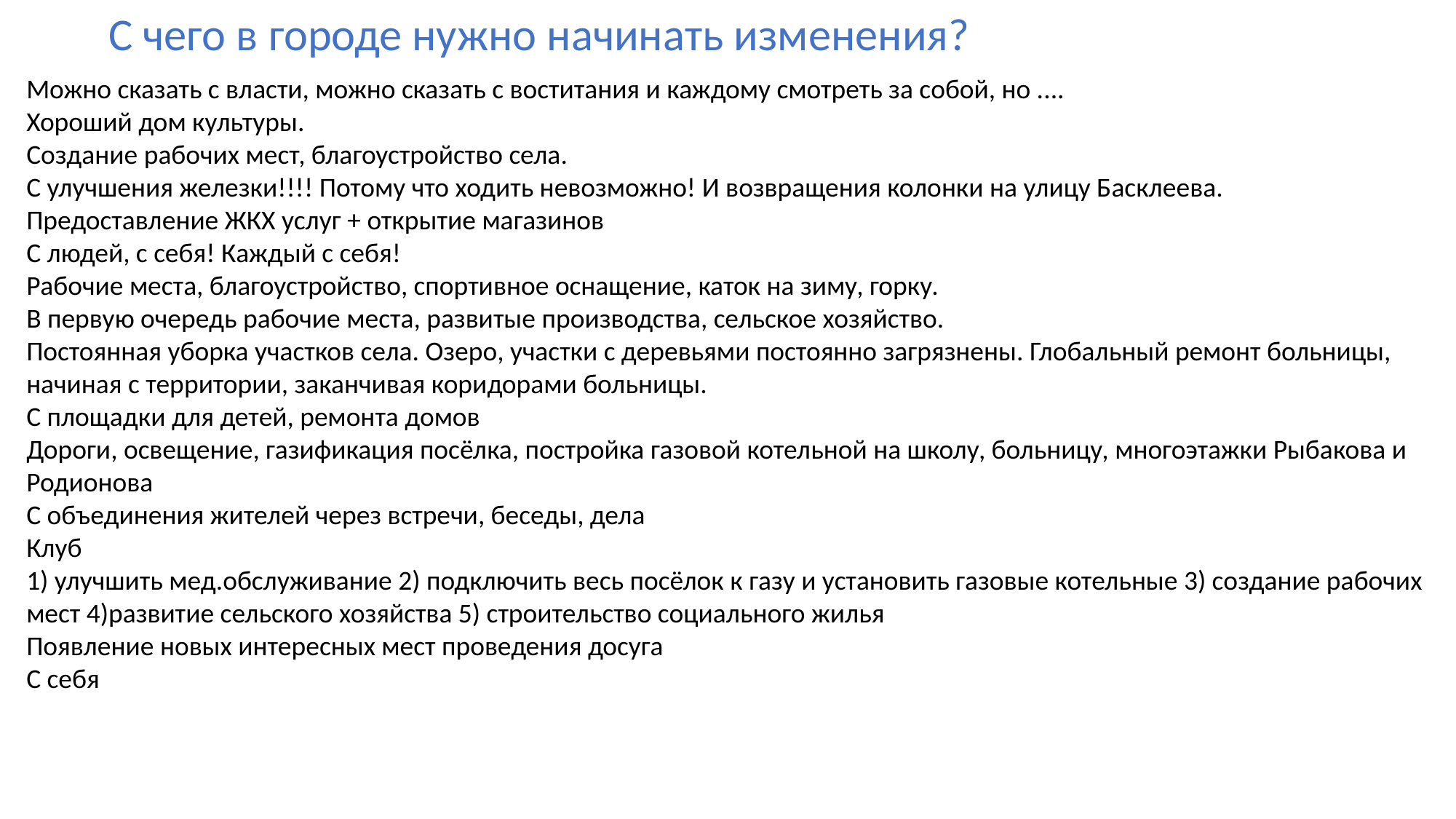

С чего в городе нужно начинать изменения?
Можно сказать с власти, можно сказать с воститания и каждому смотреть за собой, но ....
Хороший дом культуры.
Создание рабочих мест, благоустройство села.
С улучшения железки!!!! Потому что ходить невозможно! И возвращения колонки на улицу Басклеева.
Предоставление ЖКХ услуг + открытие магазинов
С людей, с себя! Каждый с себя!
Рабочие места, благоустройство, спортивное оснащение, каток на зиму, горку.
В первую очередь рабочие места, развитые производства, сельское хозяйство.
Постоянная уборка участков села. Озеро, участки с деревьями постоянно загрязнены. Глобальный ремонт больницы, начиная с территории, заканчивая коридорами больницы.
С площадки для детей, ремонта домов
Дороги, освещение, газификация посёлка, постройка газовой котельной на школу, больницу, многоэтажки Рыбакова и Родионова
С объединения жителей через встречи, беседы, дела
Клуб
1) улучшить мед.обслуживание 2) подключить весь посёлок к газу и установить газовые котельные 3) создание рабочих мест 4)развитие сельского хозяйства 5) строительство социального жилья
Появление новых интересных мест проведения досуга
С себя